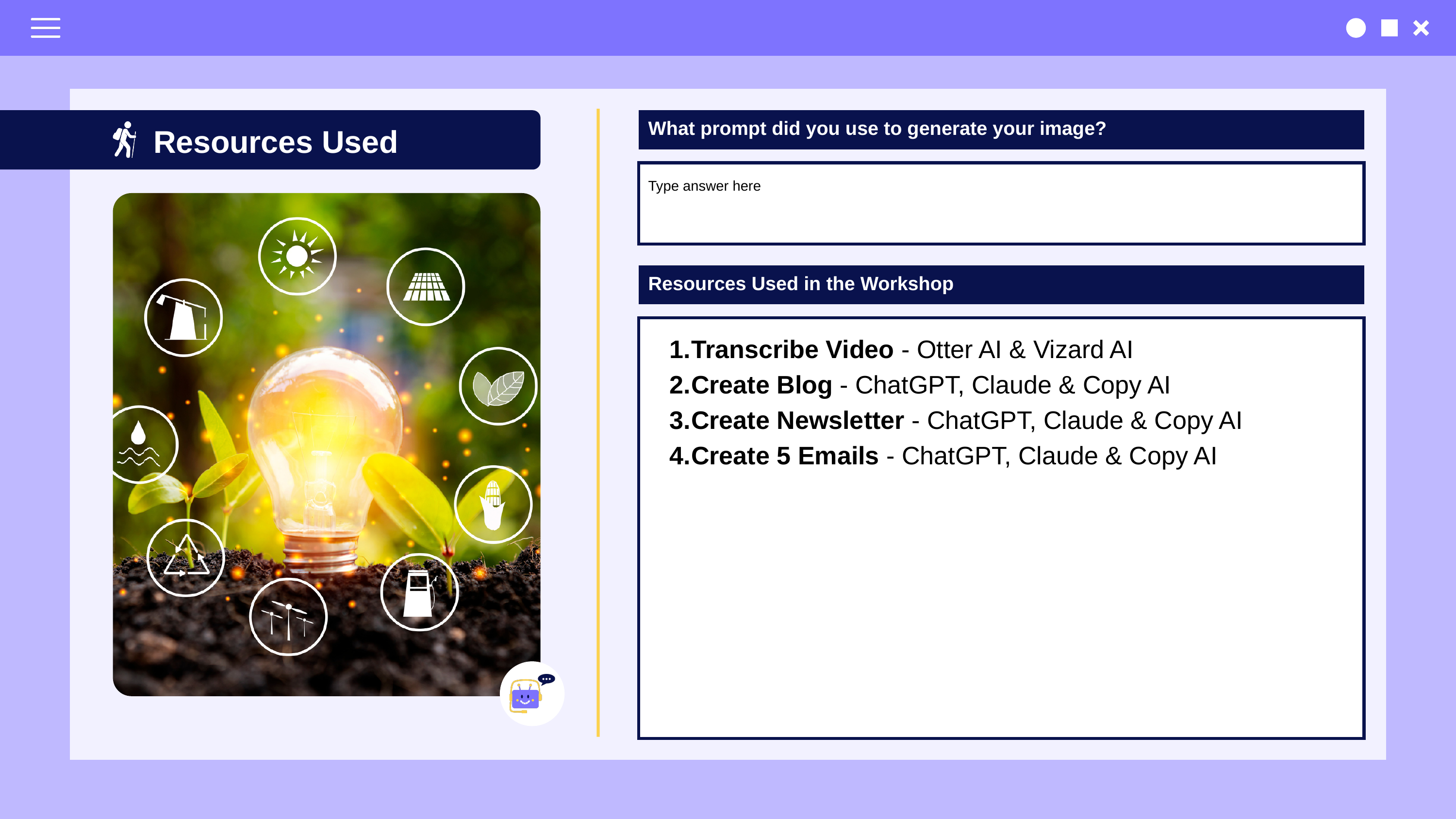

What prompt did you use to generate your image?
Resources Used

Type answer here

Resources Used in the Workshop

Transcribe Video - Otter AI & Vizard AI
Create Blog - ChatGPT, Claude & Copy AI
Create Newsletter - ChatGPT, Claude & Copy AI
Create 5 Emails - ChatGPT, Claude & Copy AI